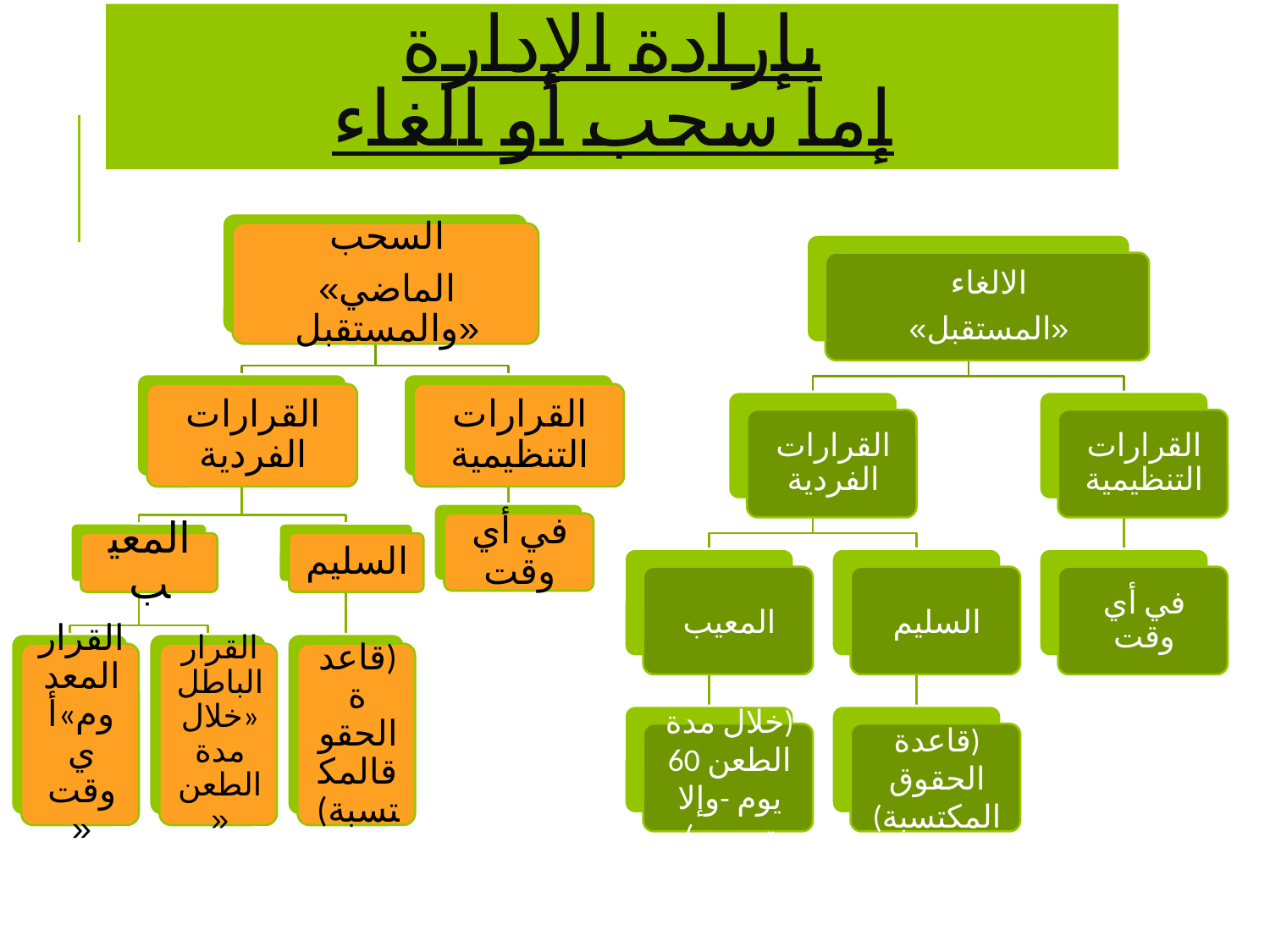

# بإرادة الإدارة إما سحب أو الغاء
السحب
«الماضي والمستقبل»
القرارات التنظيمية
في أي وقت
القرارات الفردية
السليم
(قاعدة الحقوقالمكتسبة)
المعيب
القرار الباطل «خلال مدة الطعن»
القرار المعدوم»أي وقت»
الالغاء
«المستقبل»
القرارات التنظيمية
في أي وقت
القرارات الفردية
السليم
(قاعدة الحقوق المكتسبة)
المعيب
(خلال مدة الطعن 60 يوم -وإلا تحصن)